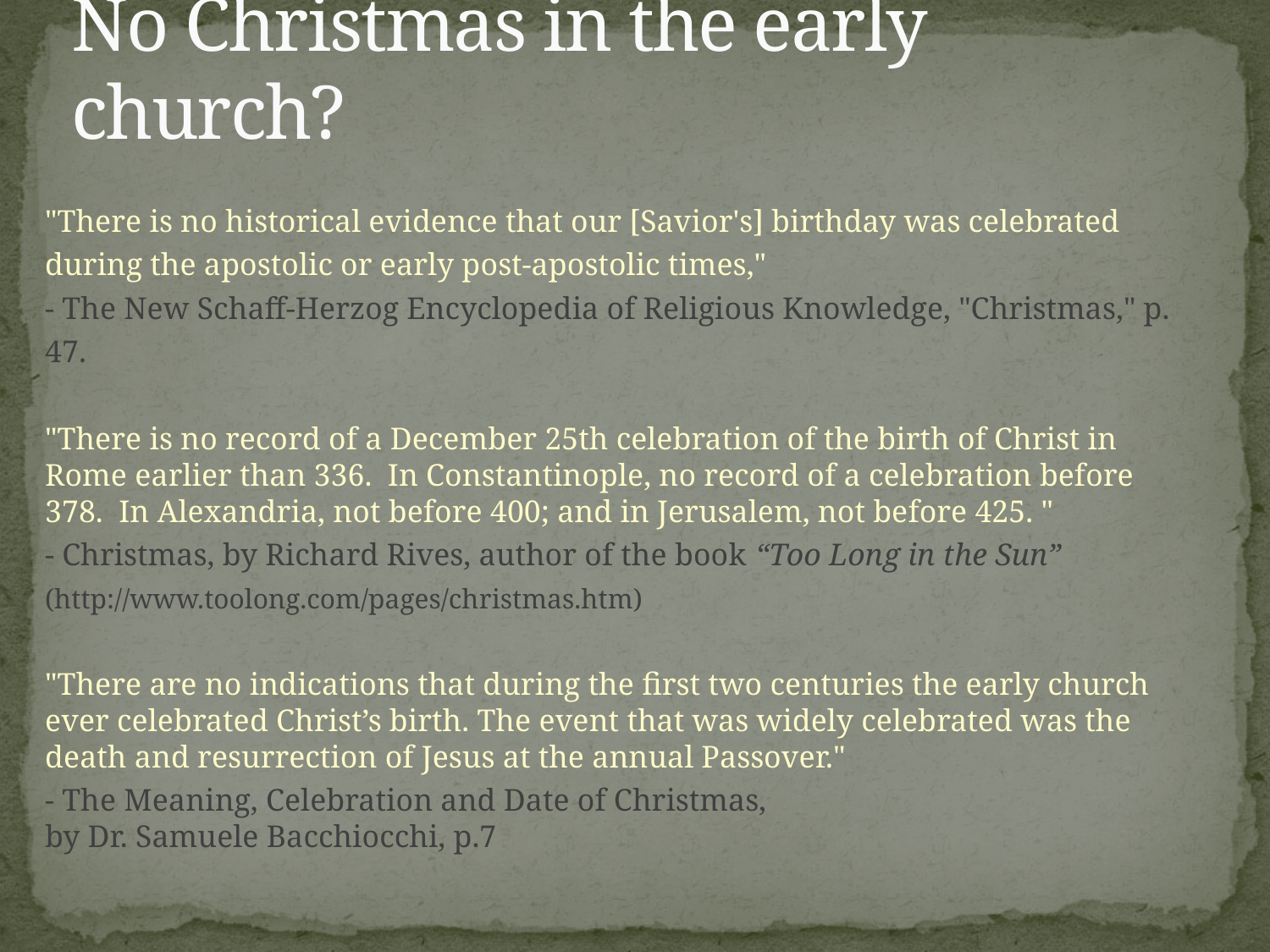

# No Christmas in the early church?
	"There is no historical evidence that our [Savior's] birthday was celebrated during the apostolic or early post-apostolic times,"
- The New Schaff-Herzog Encyclopedia of Religious Knowledge, "Christmas," p. 47.

	"There is no record of a December 25th celebration of the birth of Christ in Rome earlier than 336.  In Constantinople, no record of a celebration before 378.  In Alexandria, not before 400; and in Jerusalem, not before 425. "
	- Christmas, by Richard Rives, author of the book “Too Long in the Sun”
	(http://www.toolong.com/pages/christmas.htm)

	"There are no indications that during the first two centuries the early church ever celebrated Christ’s birth. The event that was widely celebrated was the death and resurrection of Jesus at the annual Passover."
	- The Meaning, Celebration and Date of Christmas,
by Dr. Samuele Bacchiocchi, p.7